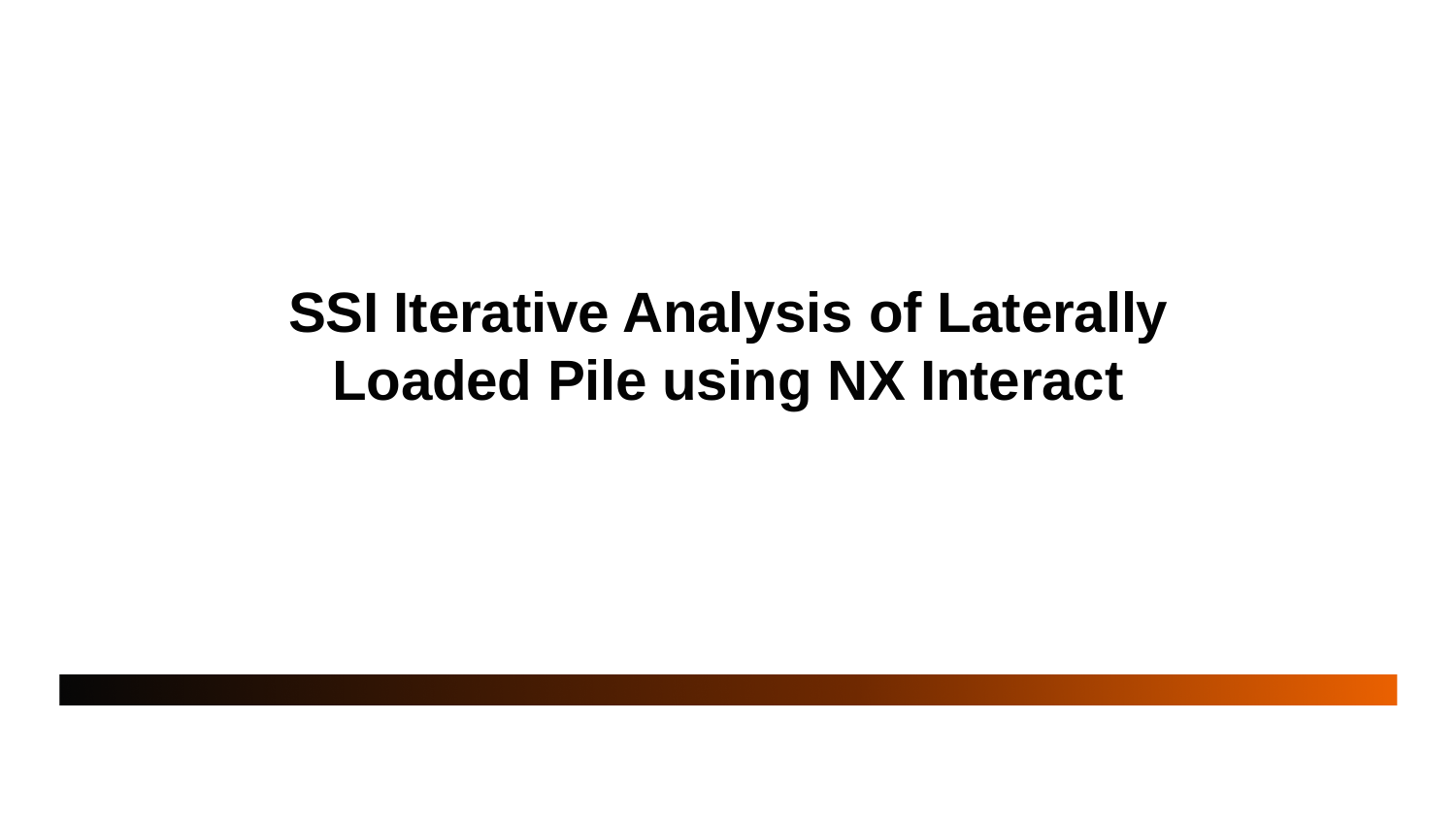

# SSI Iterative Analysis of Laterally Loaded Pile using NX Interact